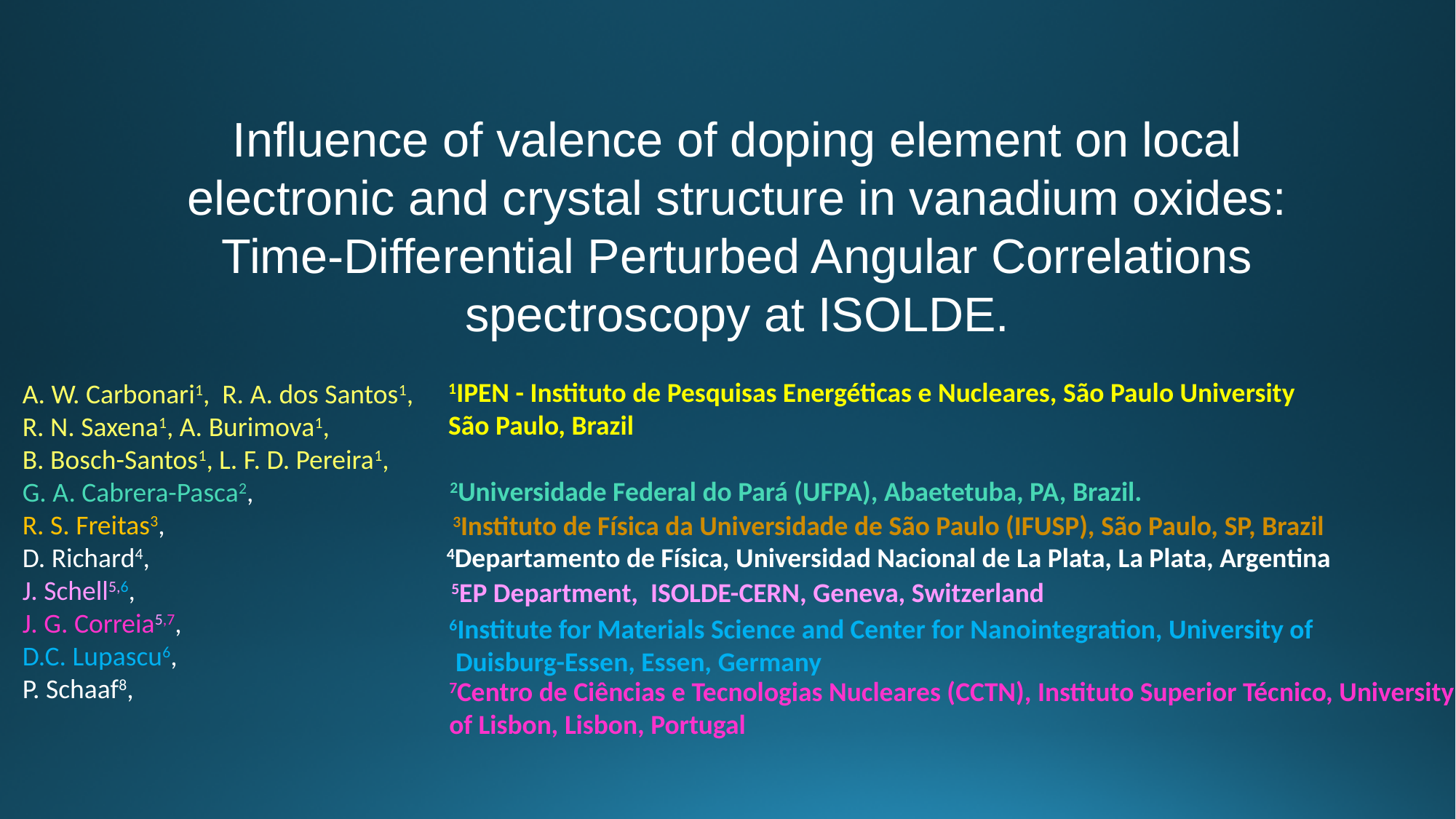

Influence of valence of doping element on local electronic and crystal structure in vanadium oxides: Time-Differential Perturbed Angular Correlations spectroscopy at ISOLDE.
1IPEN - Instituto de Pesquisas Energéticas e Nucleares, São Paulo University
São Paulo, Brazil
A. W. Carbonari1,  R. A. dos Santos1,
R. N. Saxena1, A. Burimova1,
B. Bosch-Santos1, L. F. D. Pereira1,
G. A. Cabrera-Pasca2,
R. S. Freitas3,
D. Richard4,
J. Schell5,6,
J. G. Correia5,7,
D.C. Lupascu6,
P. Schaaf8,
2Universidade Federal do Pará (UFPA), Abaetetuba, PA, Brazil.
3Instituto de Física da Universidade de São Paulo (IFUSP), São Paulo, SP, Brazil
4Departamento de Física, Universidad Nacional de La Plata, La Plata, Argentina
5EP Department,  ISOLDE-CERN, Geneva, Switzerland
6Institute for Materials Science and Center for Nanointegration, University of
 Duisburg-Essen, Essen, Germany
7Centro de Ciências e Tecnologias Nucleares (CCTN), Instituto Superior Técnico, University
of Lisbon, Lisbon, Portugal